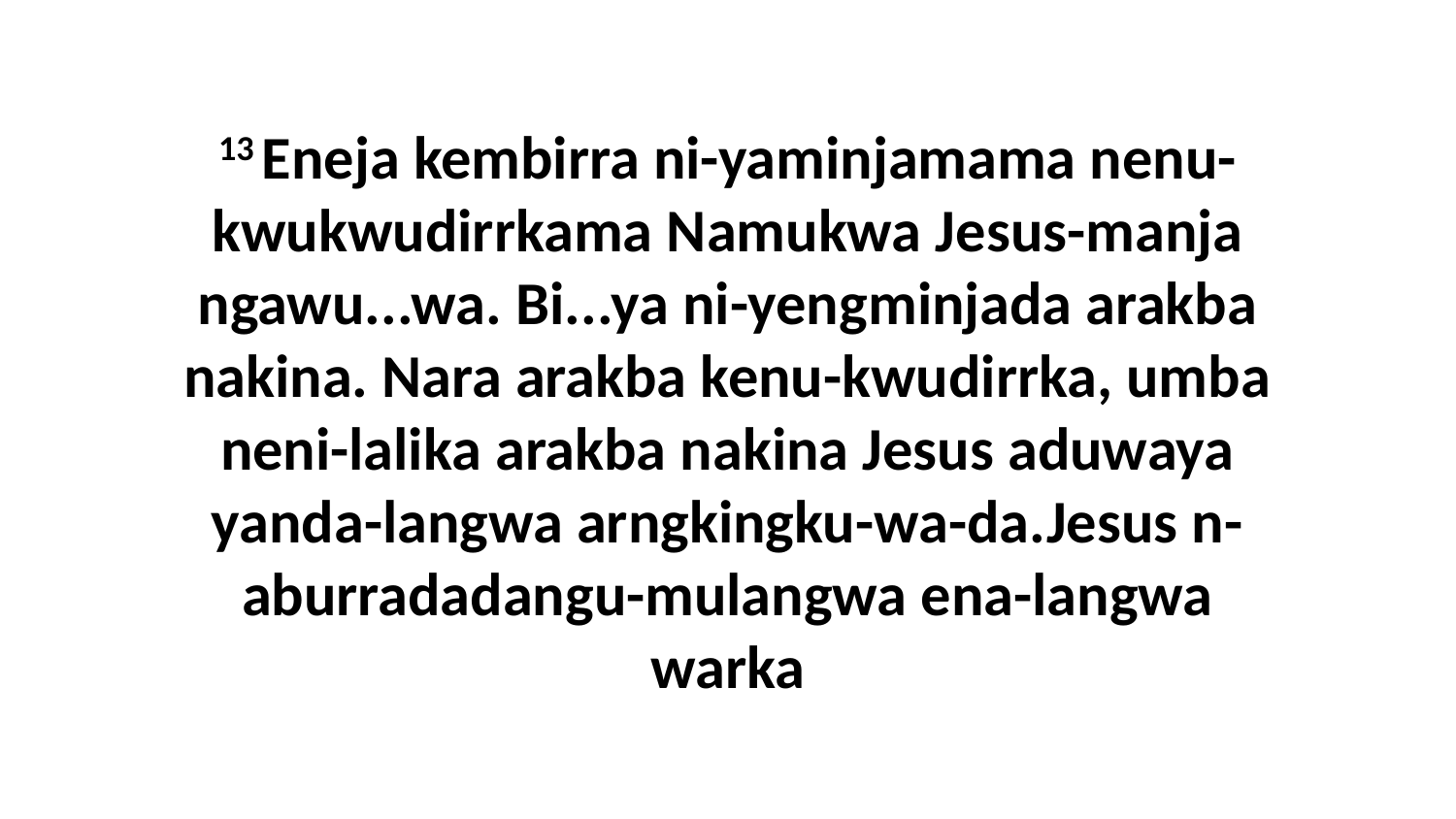

13 Eneja kembirra ni-yaminjamama nenu-kwukwudirrkama Namukwa Jesus-manja ngawu...wa. Bi...ya ni-yengminjada arakba nakina. Nara arakba kenu-kwudirrka, umba neni-lalika arakba nakina Jesus aduwaya yanda-langwa arngkingku-wa-da.Jesus n-aburradadangu-mulangwa ena-langwa warka